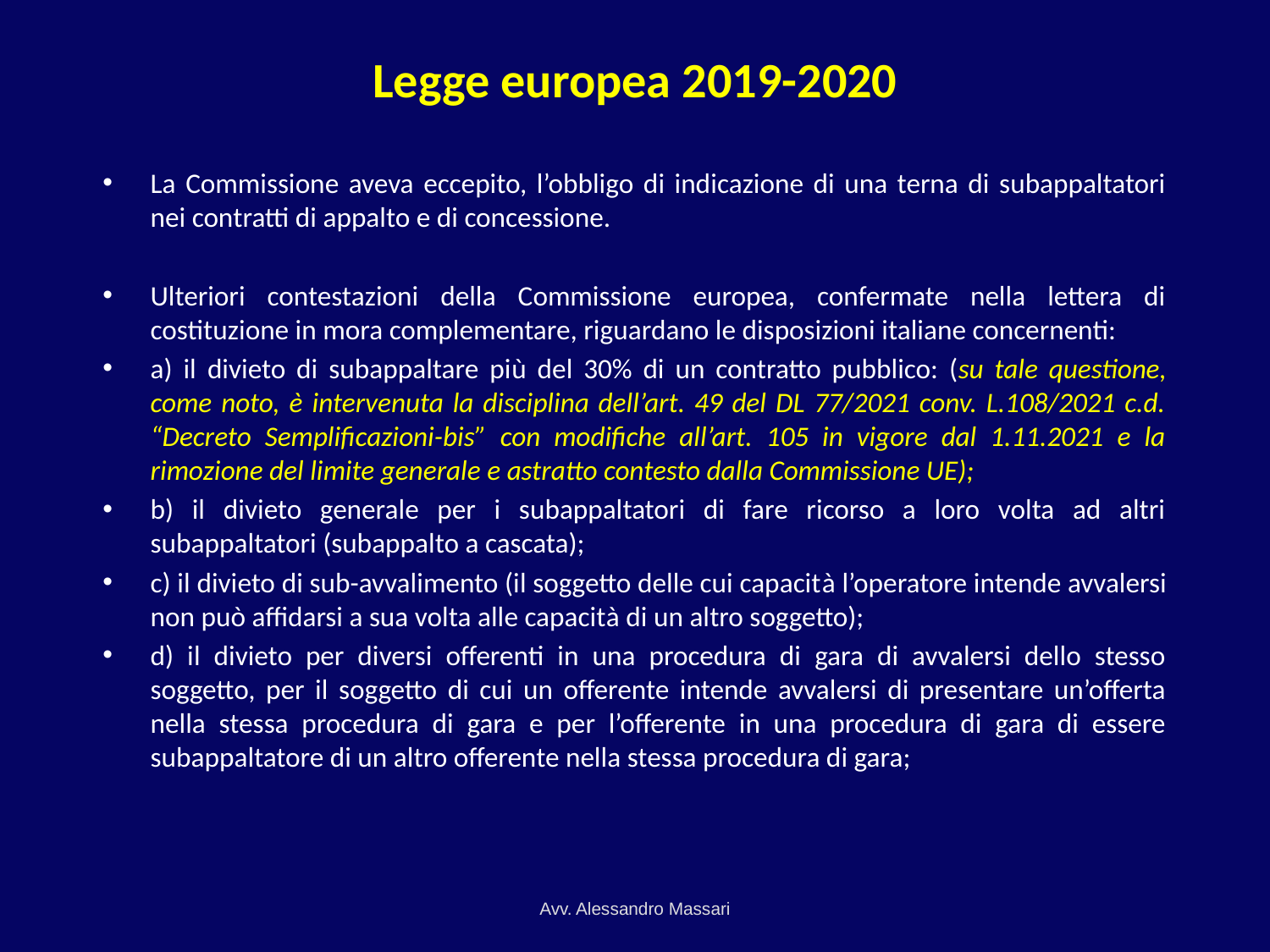

# Legge europea 2019-2020
La Commissione aveva eccepito, l’obbligo di indicazione di una terna di subappaltatori nei contratti di appalto e di concessione.

Ulteriori contestazioni della Commissione europea, confermate nella lettera di costituzione in mora complementare, riguardano le disposizioni italiane concernenti:
a) il divieto di subappaltare più del 30% di un contratto pubblico: (su tale questione, come noto, è intervenuta la disciplina dell’art. 49 del DL 77/2021 conv. L.108/2021 c.d. “Decreto Semplificazioni-bis” con modifiche all’art. 105 in vigore dal 1.11.2021 e la rimozione del limite generale e astratto contesto dalla Commissione UE);
b) il divieto generale per i subappaltatori di fare ricorso a loro volta ad altri subappaltatori (subappalto a cascata);
c) il divieto di sub-avvalimento (il soggetto delle cui capacità l’operatore intende avvalersi non può affidarsi a sua volta alle capacità di un altro soggetto);
d) il divieto per diversi offerenti in una procedura di gara di avvalersi dello stesso soggetto, per il soggetto di cui un offerente intende avvalersi di presentare un’offerta nella stessa procedura di gara e per l’offerente in una procedura di gara di essere subappaltatore di un altro offerente nella stessa procedura di gara;

Avv. Alessandro Massari